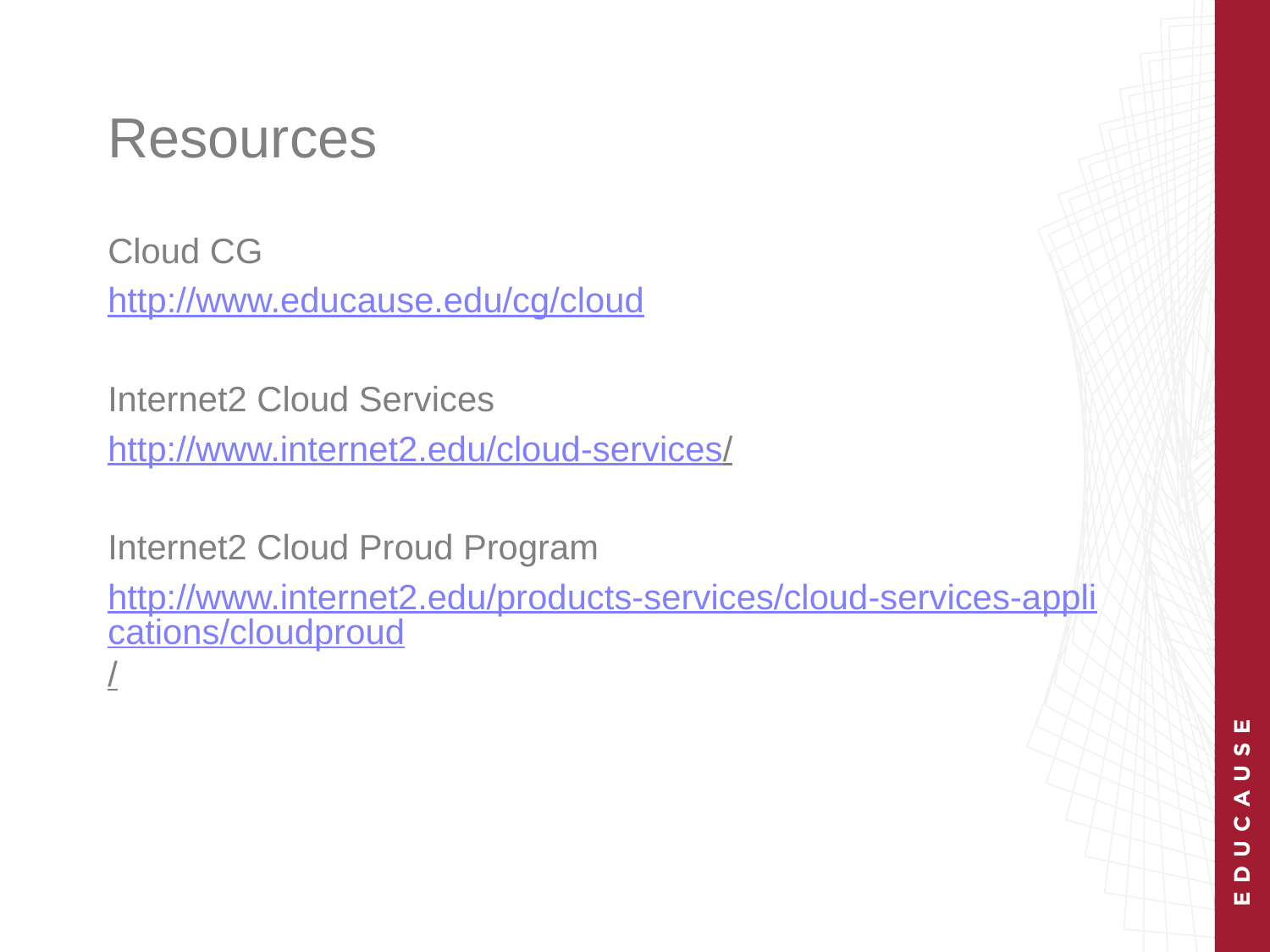

# Resources
Cloud CG
http://www.educause.edu/cg/cloud

Internet2 Cloud Services
http://www.internet2.edu/cloud-services/

Internet2 Cloud Proud Program
http://www.internet2.edu/products-services/cloud-services-applications/cloudproud/